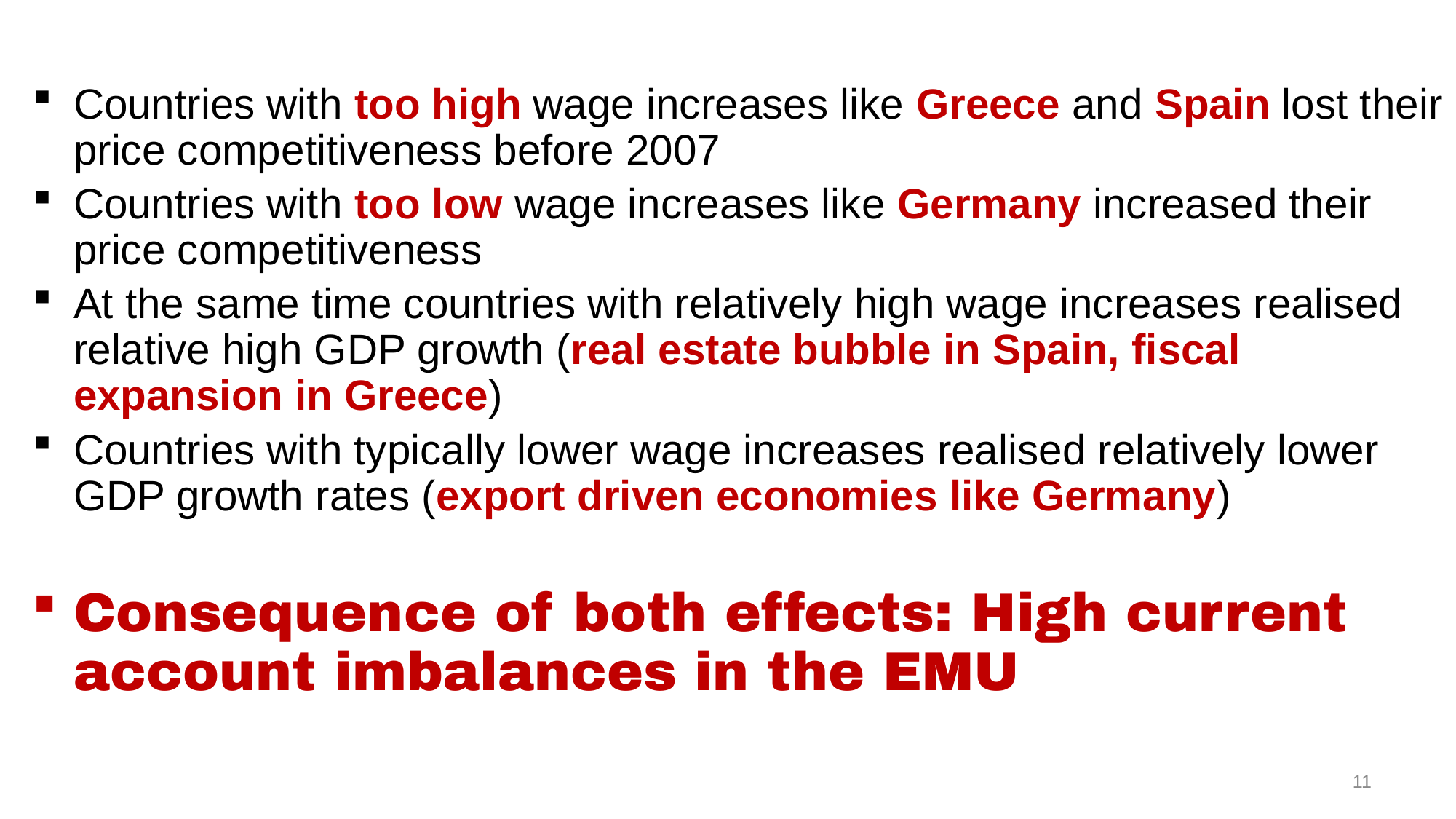

Countries with too high wage increases like Greece and Spain lost their price competitiveness before 2007
Countries with too low wage increases like Germany increased their price competitiveness
At the same time countries with relatively high wage increases realised relative high GDP growth (real estate bubble in Spain, fiscal expansion in Greece)
Countries with typically lower wage increases realised relatively lower GDP growth rates (export driven economies like Germany)

Consequence of both effects: High current account imbalances in the EMU
11